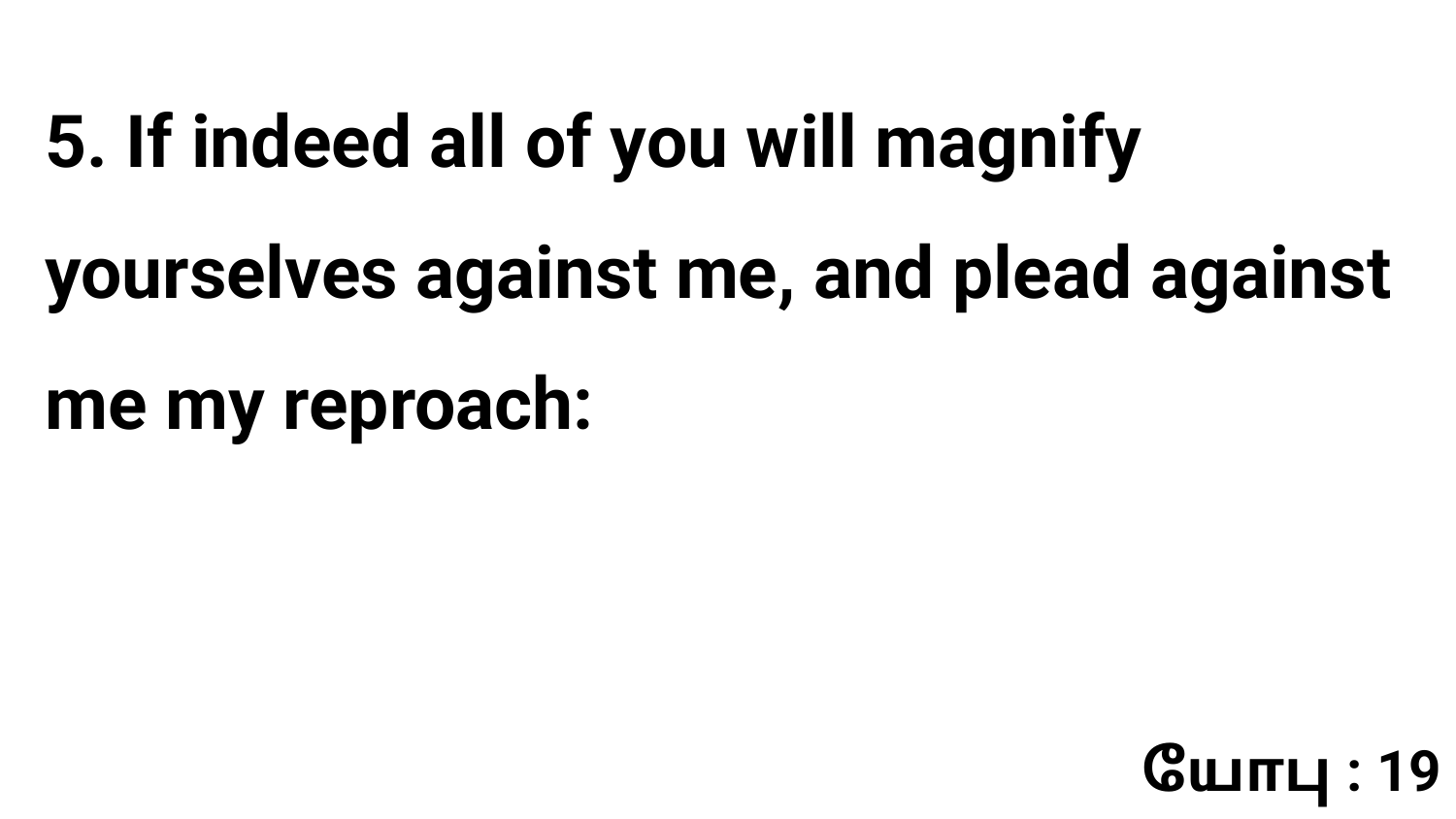

5. If indeed all of you will magnify yourselves against me, and plead against me my reproach:
யோபு : 19